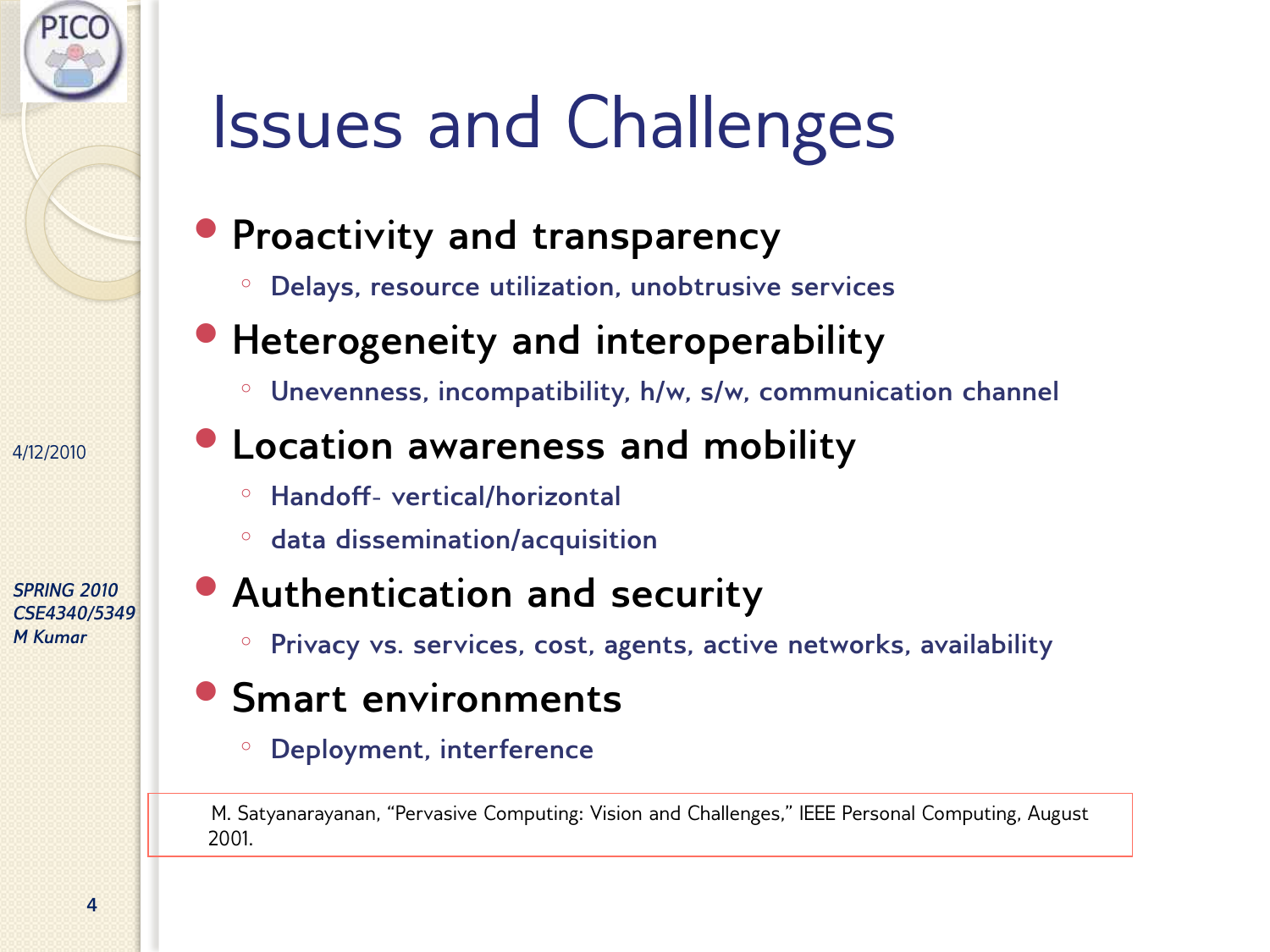

# Issues and Challenges
Proactivity and transparency
Delays, resource utilization, unobtrusive services
Heterogeneity and interoperability
Unevenness, incompatibility, h/w, s/w, communication channel
Location awareness and mobility
Handoff- vertical/horizontal
data dissemination/acquisition
Authentication and security
Privacy vs. services, cost, agents, active networks, availability
Smart environments
Deployment, interference
        M. Satyanarayanan, “Pervasive Computing: Vision and Challenges,” IEEE Personal Computing, August 2001.